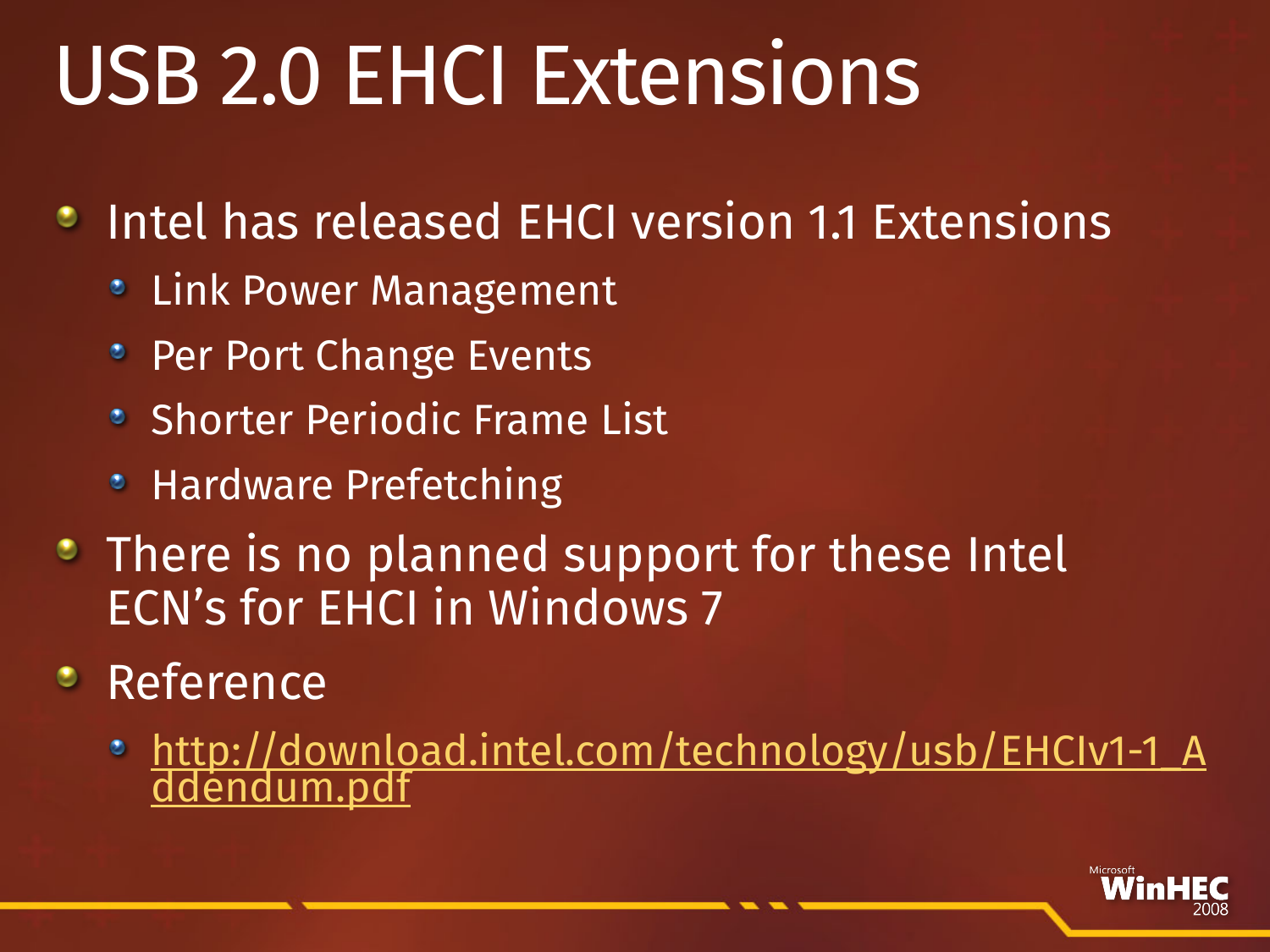

# USB 2.0 EHCI Extensions
Intel has released EHCI version 1.1 Extensions
Link Power Management
Per Port Change Events
Shorter Periodic Frame List
Hardware Prefetching
There is no planned support for these Intel
ECN’s for EHCI in Windows 7
Reference
http://download.intel.com/technology/usb/EHCIv1-1_Addendum.pdf